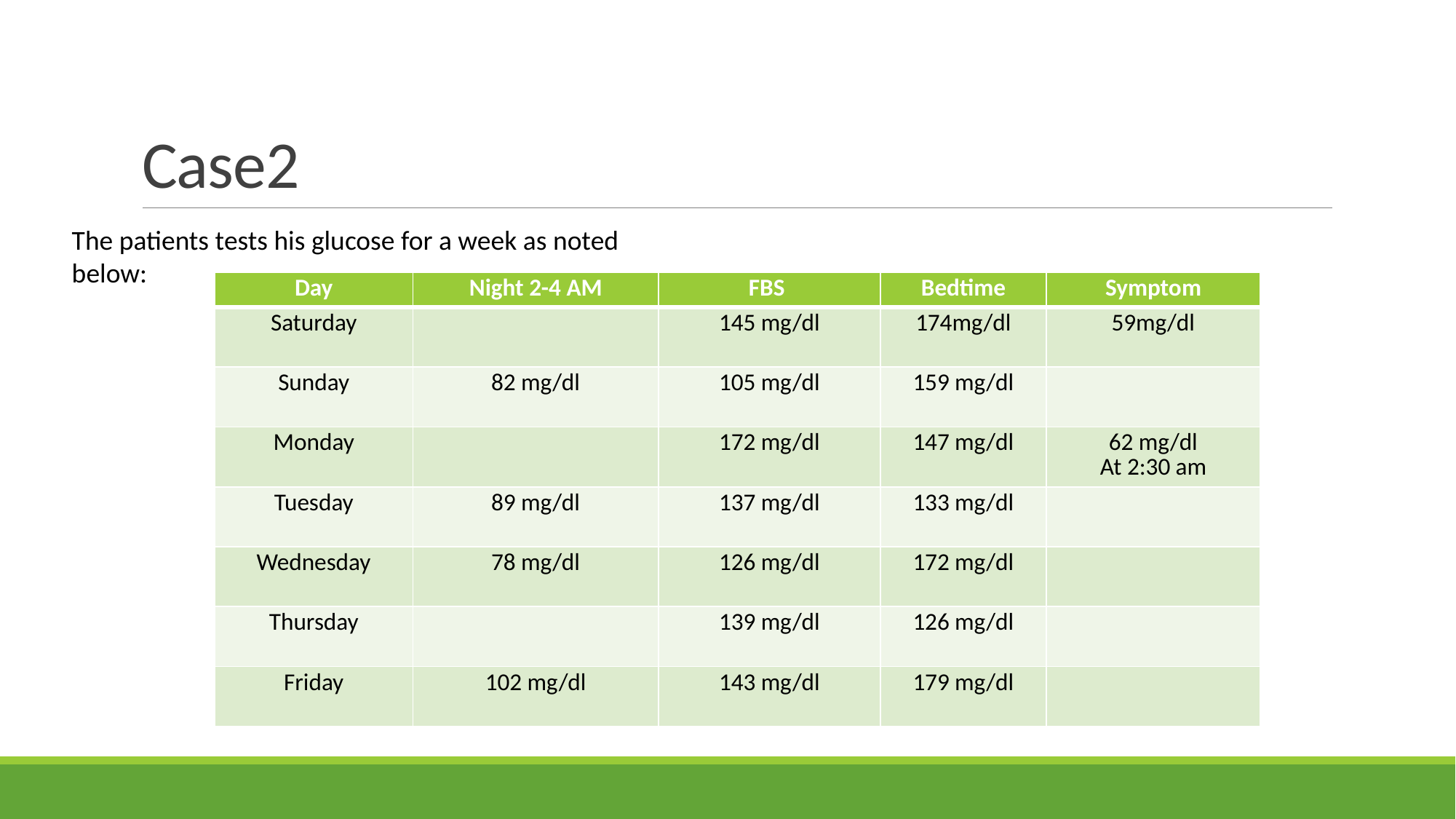

# Case2
The patients tests his glucose for a week as noted below:
| Day | Night 2-4 AM | FBS | Bedtime | Symptom |
| --- | --- | --- | --- | --- |
| Saturday |  | 145 mg/dl | 174mg/dl | 59mg/dl |
| Sunday | 82 mg/dl | 105 mg/dl | 159 mg/dl |  |
| Monday |  | 172 mg/dl | 147 mg/dl | 62 mg/dl At 2:30 am |
| Tuesday | 89 mg/dl | 137 mg/dl | 133 mg/dl |  |
| Wednesday | 78 mg/dl | 126 mg/dl | 172 mg/dl |  |
| Thursday |  | 139 mg/dl | 126 mg/dl |  |
| Friday | 102 mg/dl | 143 mg/dl | 179 mg/dl |  |